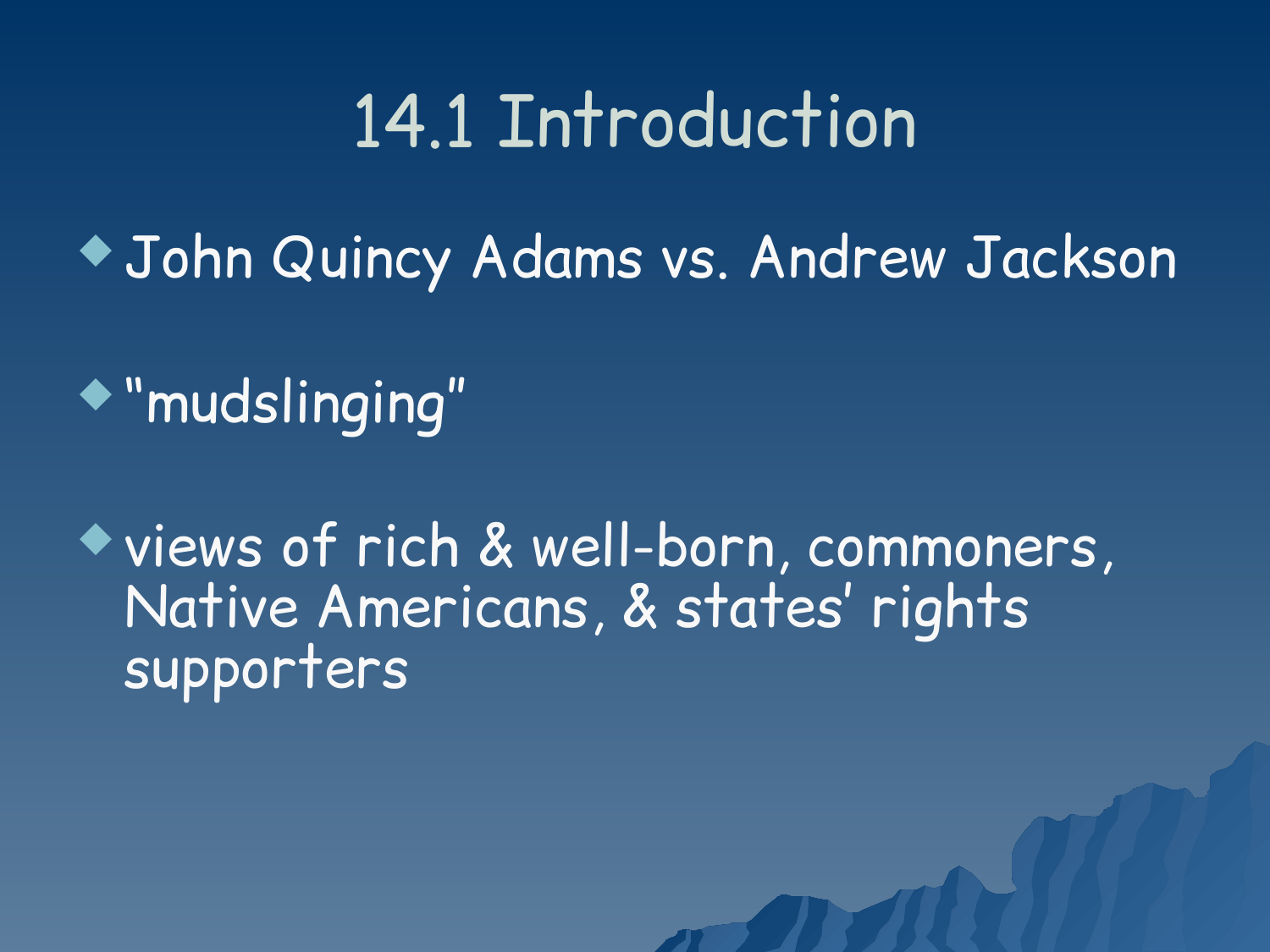

# 14.1 Introduction
John Quincy Adams vs. Andrew Jackson

“mudslinging”

views of rich & well-born, commoners, Native Americans, & states’ rights supporters